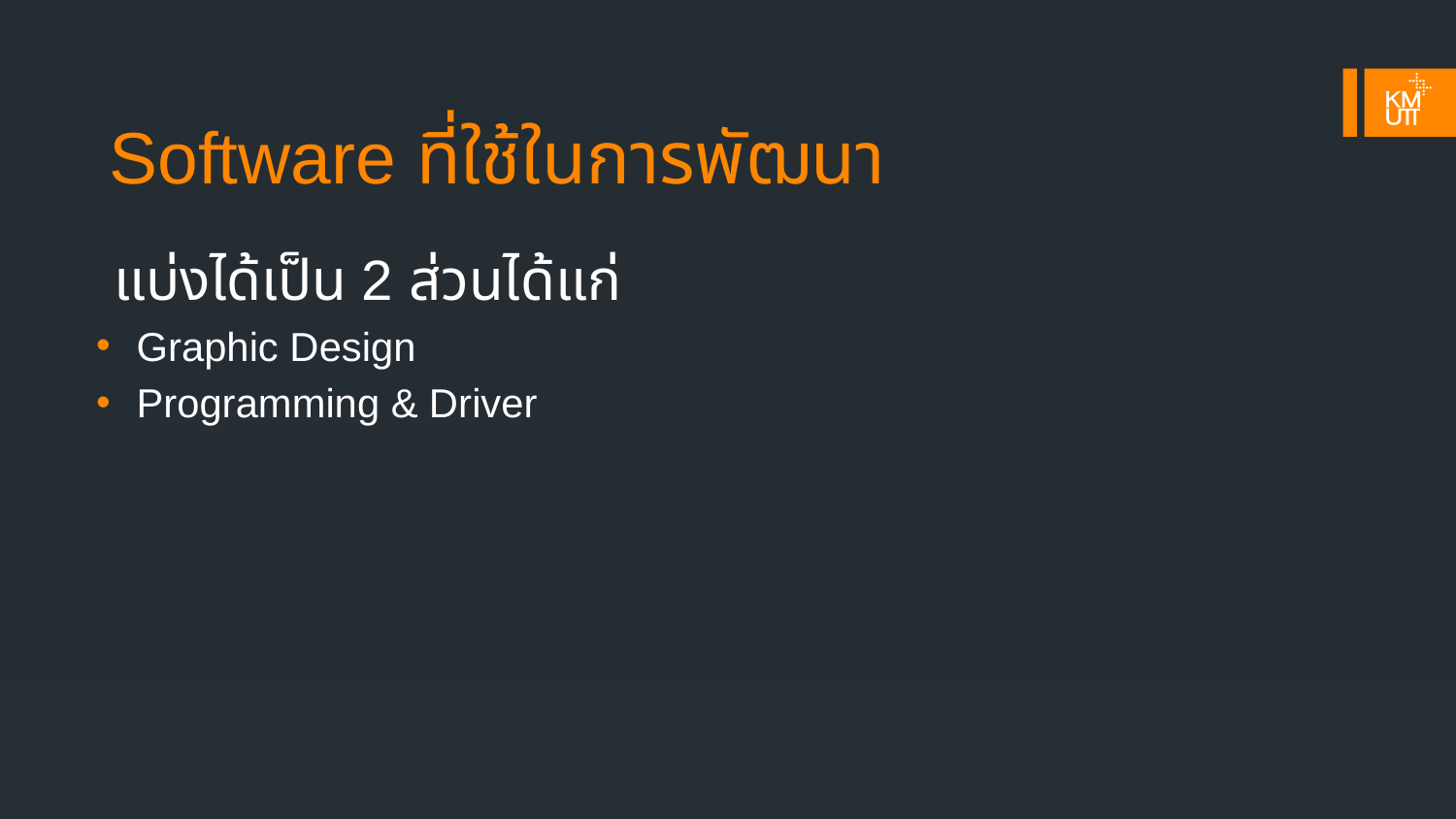

# Software ที่ใช้ในการพัฒนา
 	แบ่งได้เป็น 2 ส่วนได้แก่

 Graphic Design
 Programming & Driver